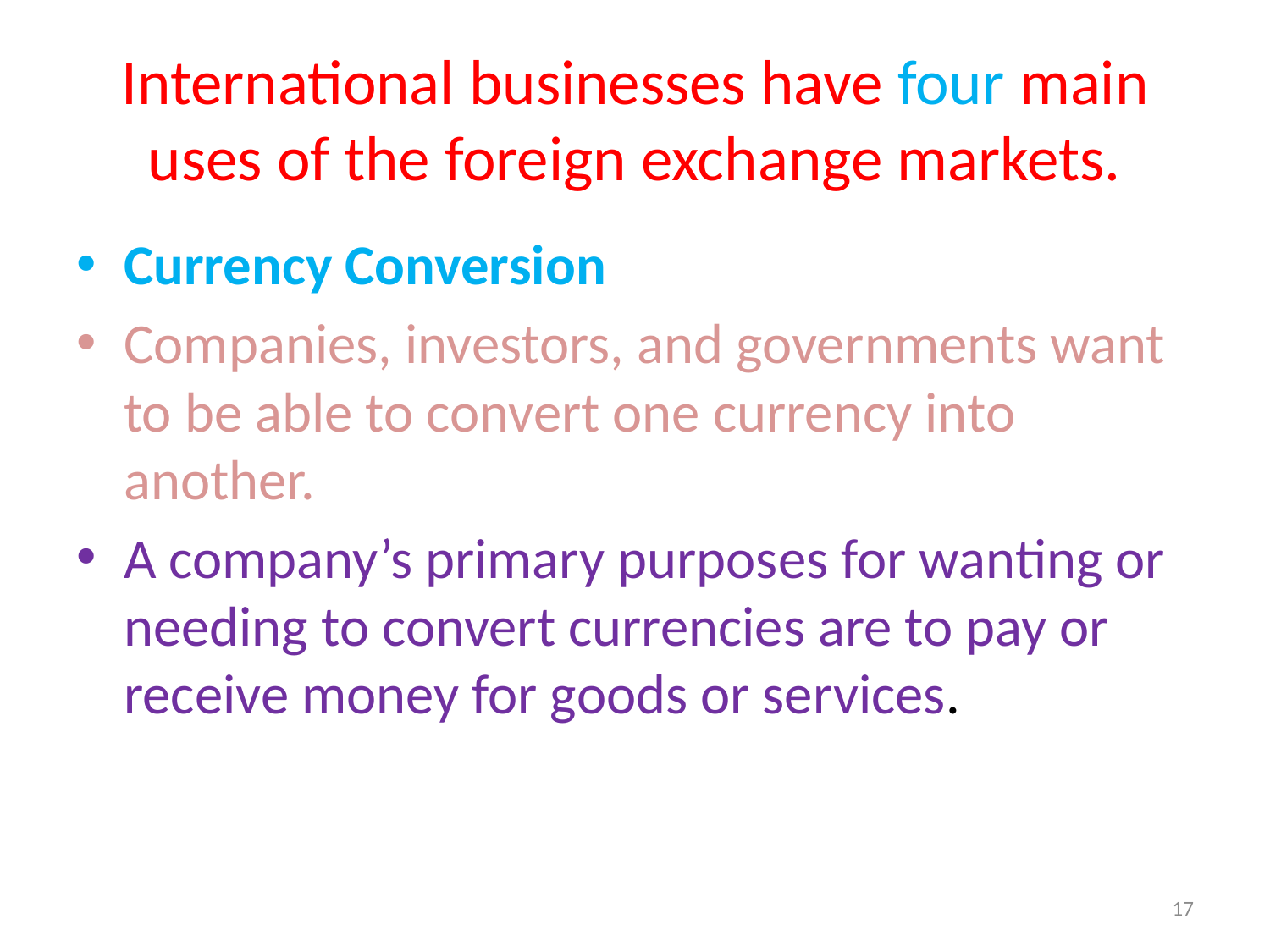

# International businesses have four main uses of the foreign exchange markets.
Currency Conversion
Companies, investors, and governments want to be able to convert one currency into another.
A company’s primary purposes for wanting or needing to convert currencies are to pay or receive money for goods or services.
17